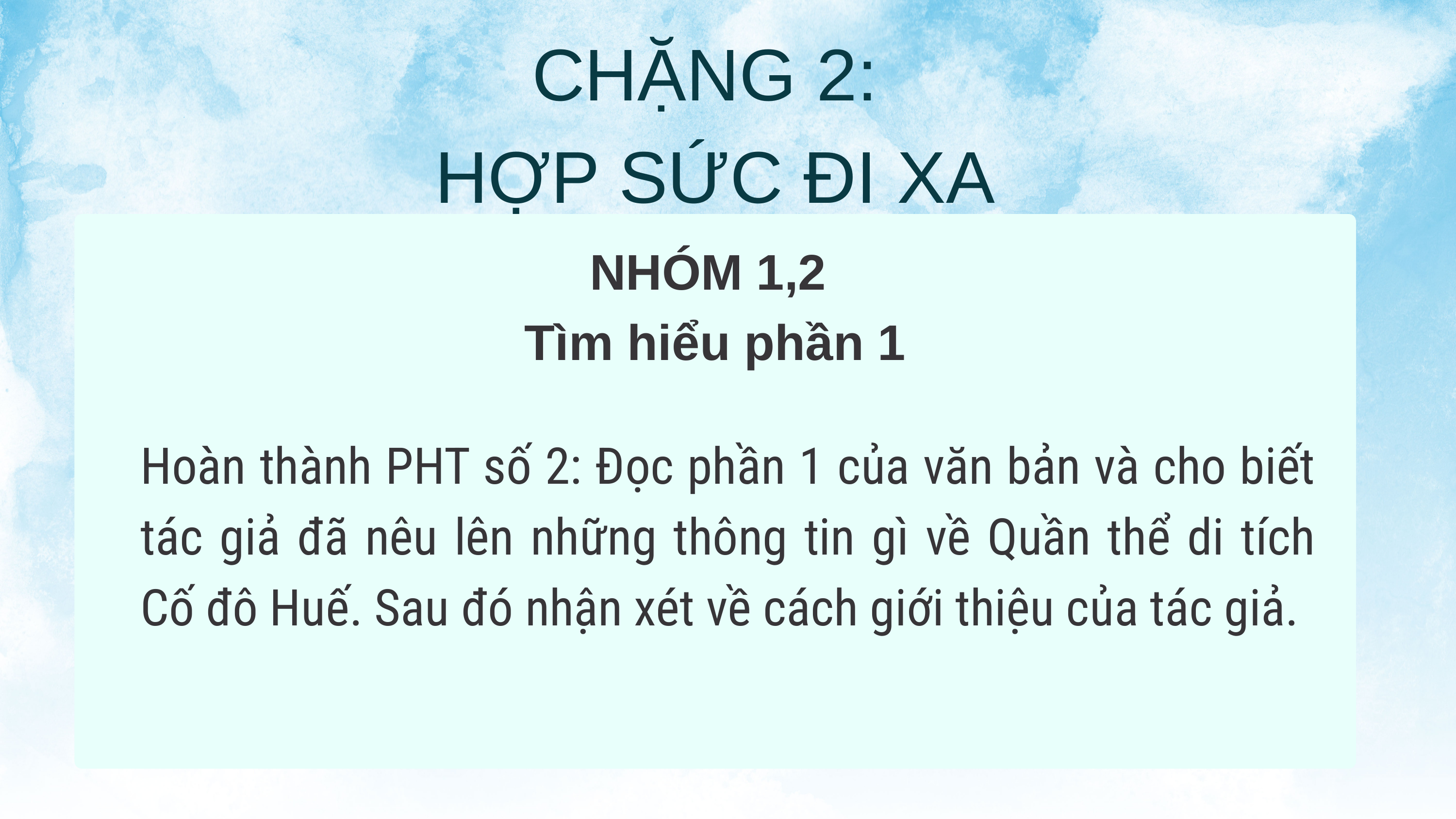

CHẶNG 2:
HỢP SỨC ĐI XA

NHÓM 1,2
Tìm hiểu phần 1
Hoàn thành PHT số 2: Đọc phần 1 của văn bản và cho biết tác giả đã nêu lên những thông tin gì về Quần thể di tích Cố đô Huế. Sau đó nhận xét về cách giới thiệu của tác giả.